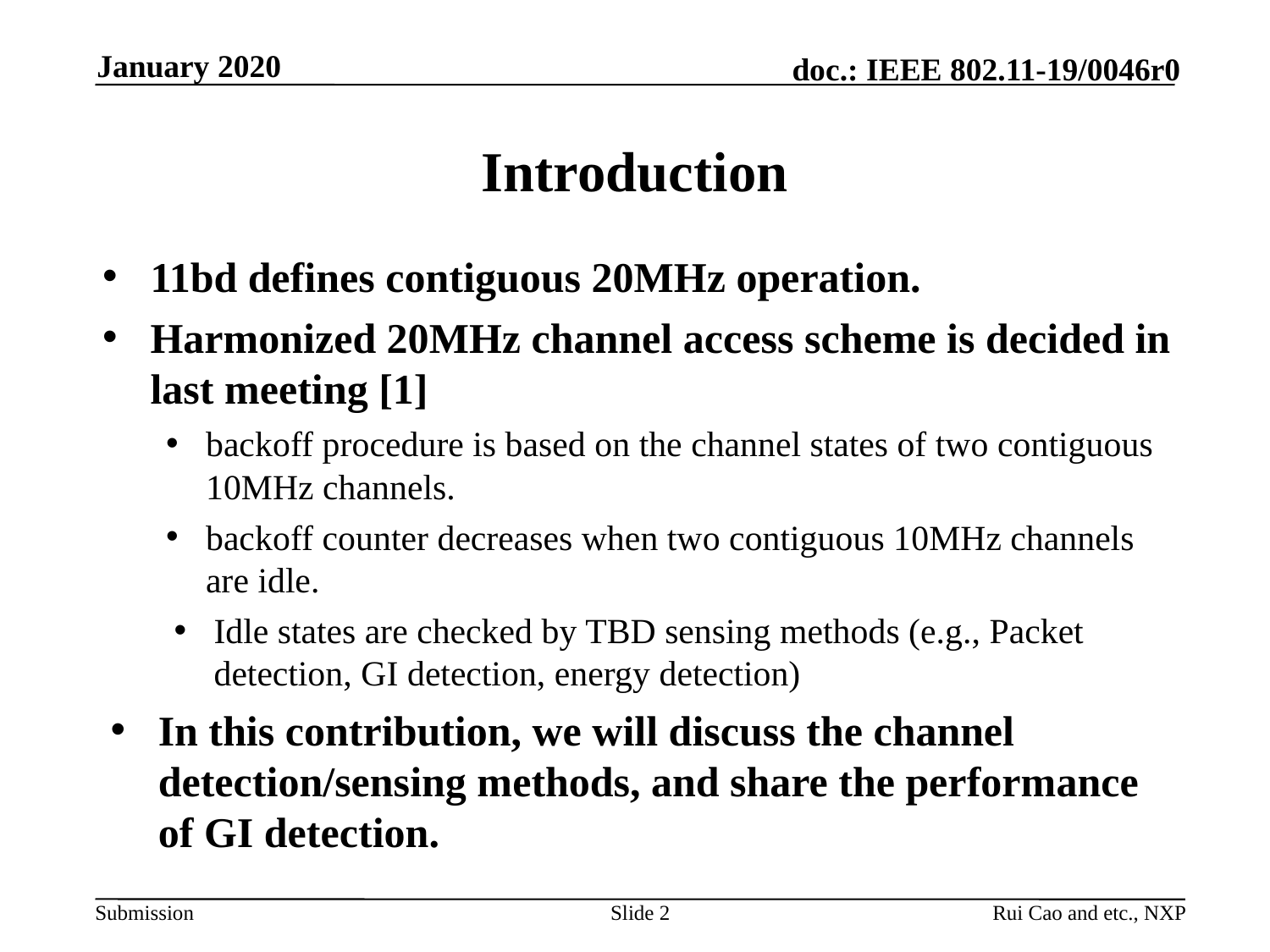

January 2020
# Introduction
11bd defines contiguous 20MHz operation.
Harmonized 20MHz channel access scheme is decided in last meeting [1]
backoff procedure is based on the channel states of two contiguous 10MHz channels.
backoff counter decreases when two contiguous 10MHz channels are idle.
Idle states are checked by TBD sensing methods (e.g., Packet detection, GI detection, energy detection)
In this contribution, we will discuss the channel detection/sensing methods, and share the performance of GI detection.

Slide 2
Rui Cao and etc., NXP